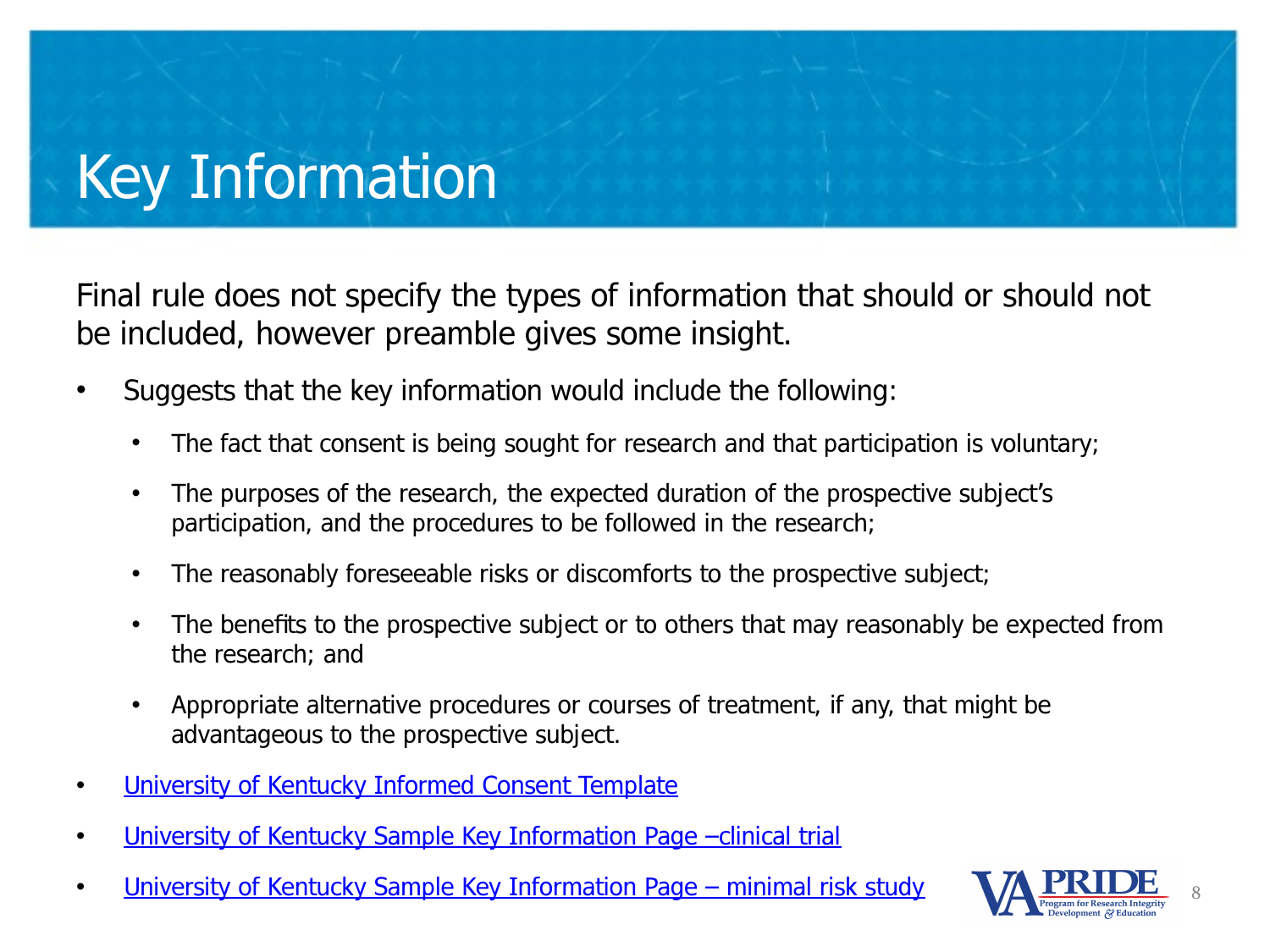

# Key Information
Final rule does not specify the types of information that should or should not be included, however preamble gives some insight.
Suggests that the key information would include the following:
The fact that consent is being sought for research and that participation is voluntary;
The purposes of the research, the expected duration of the prospective subject’s participation, and the procedures to be followed in the research;
The reasonably foreseeable risks or discomforts to the prospective subject;
The benefits to the prospective subject or to others that may reasonably be expected from the research; and
Appropriate alternative procedures or courses of treatment, if any, that might be advantageous to the prospective subject.
University of Kentucky Informed Consent Template
University of Kentucky Sample Key Information Page –clinical trial
University of Kentucky Sample Key Information Page – minimal risk study